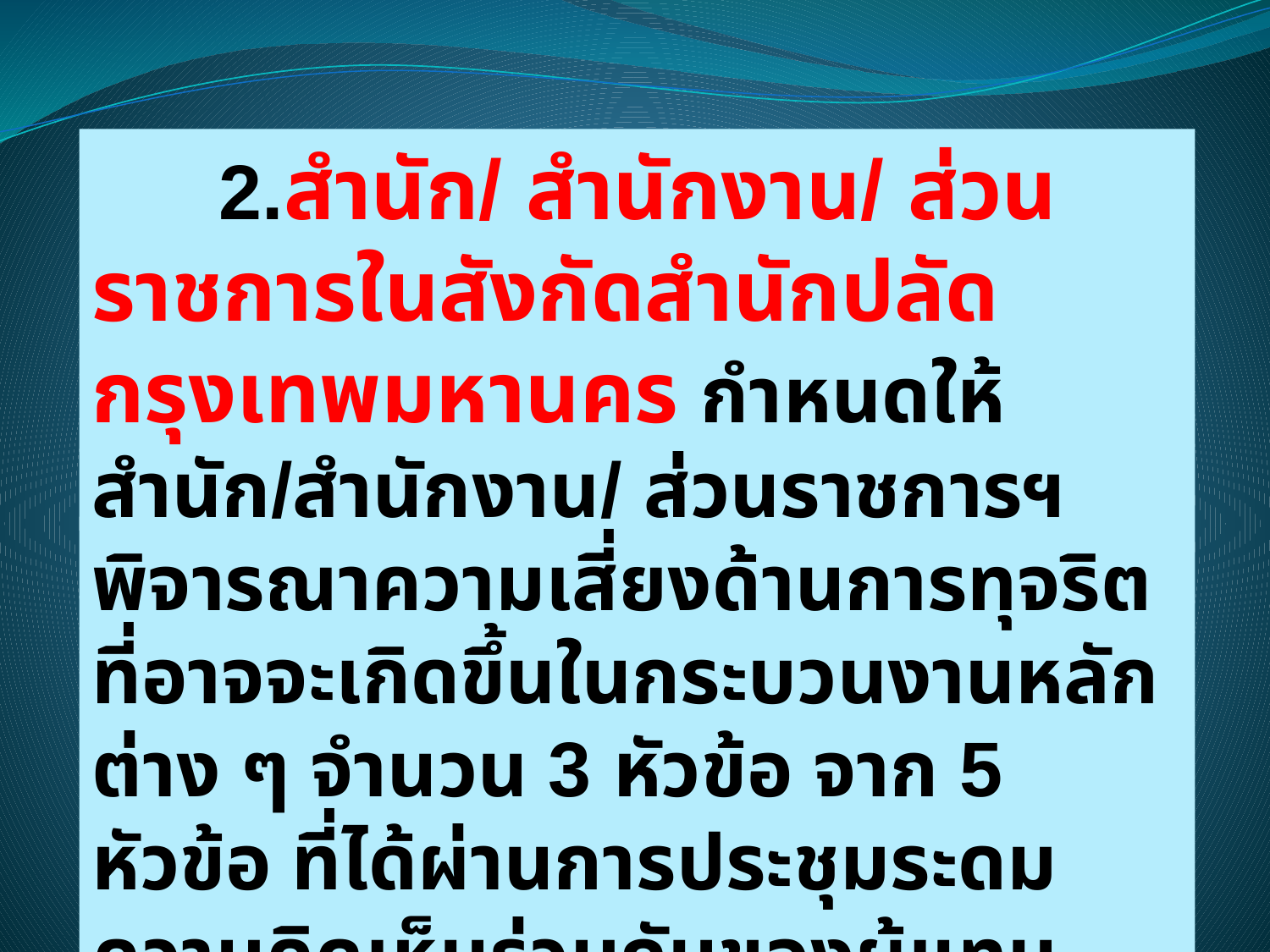

2.สำนัก/ สำนักงาน/ ส่วนราชการในสังกัดสำนักปลัดกรุงเทพมหานคร กำหนดให้สำนัก/สำนักงาน/ ส่วนราชการฯ พิจารณาความเสี่ยงด้านการทุจริตที่อาจจะเกิดขึ้นในกระบวนงานหลักต่าง ๆ จำนวน 3 หัวข้อ จาก 5 หัวข้อ ที่ได้ผ่านการประชุมระดมความคิดเห็นร่วมกันของผู้แทนสำนัก/ สำนักงาน/ส่วนราชการฯ ได้แก่